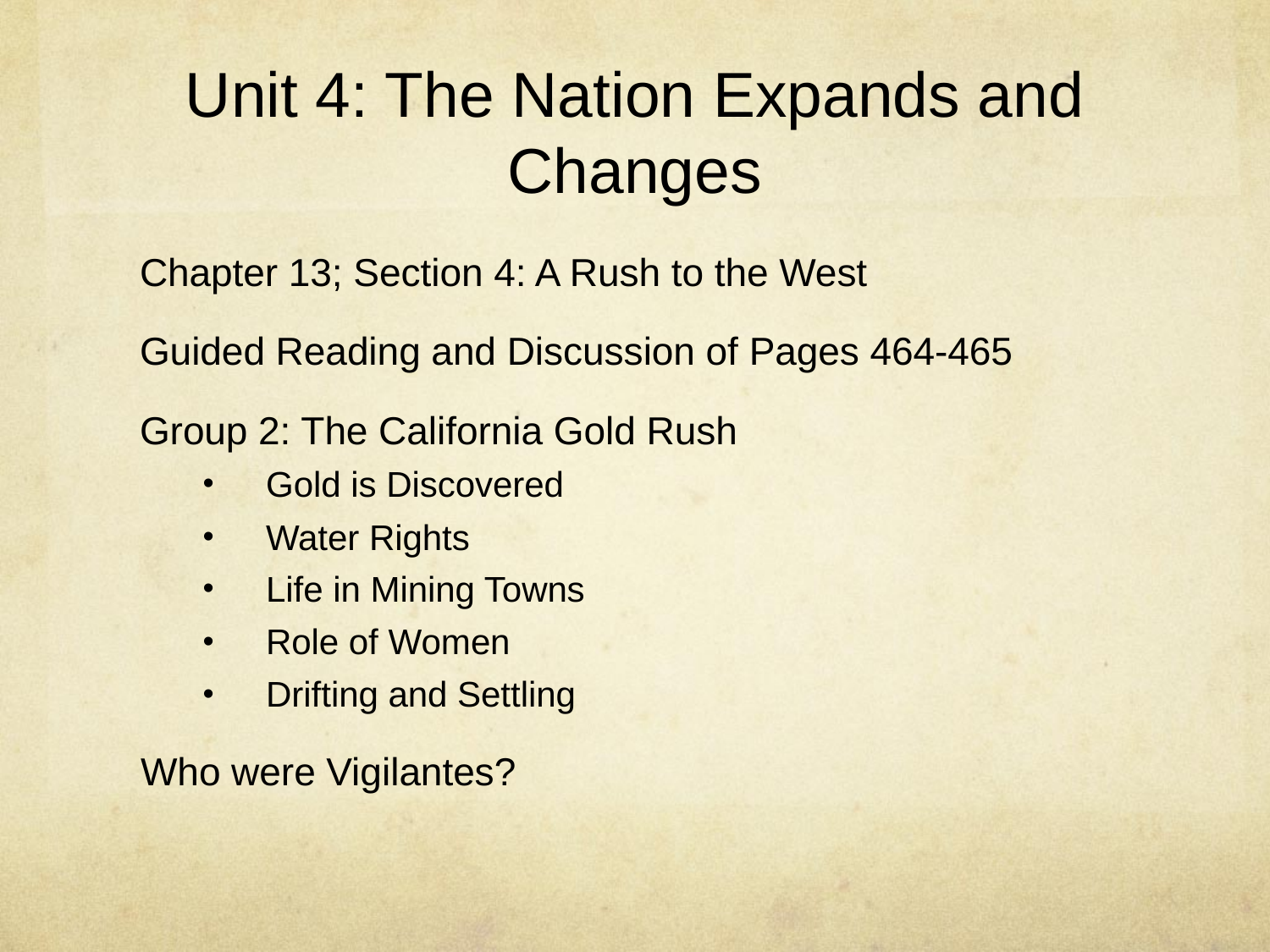

# Unit 4: The Nation Expands and Changes
Chapter 13; Section 4: A Rush to the West
Guided Reading and Discussion of Pages 464-465
Group 2: The California Gold Rush
Gold is Discovered
Water Rights
Life in Mining Towns
Role of Women
Drifting and Settling
Who were Vigilantes?